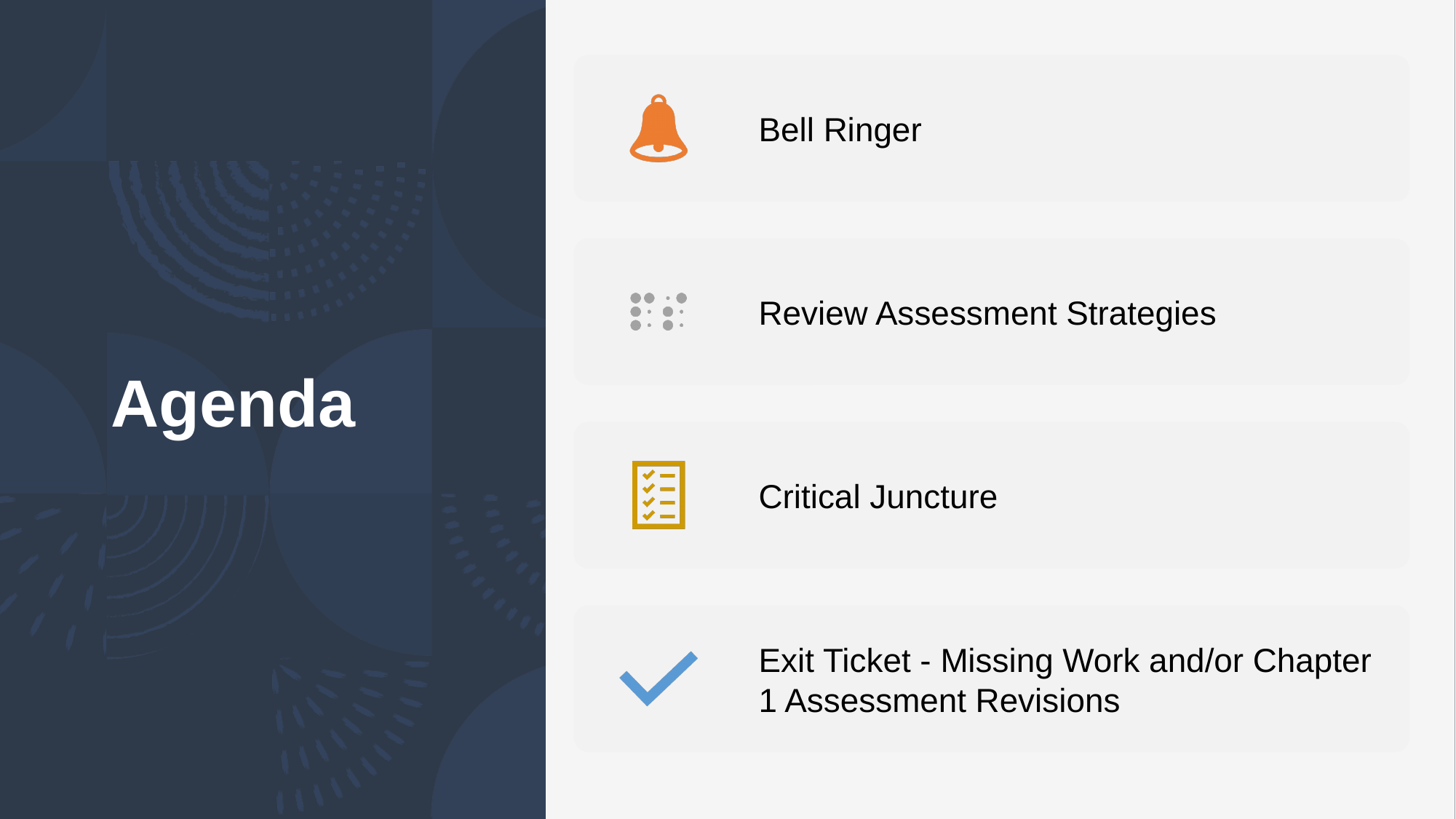

Bell Ringer
Review Assessment Strategies
Critical Juncture
Exit Ticket - Missing Work and/or Chapter 1 Assessment Revisions
# Agenda